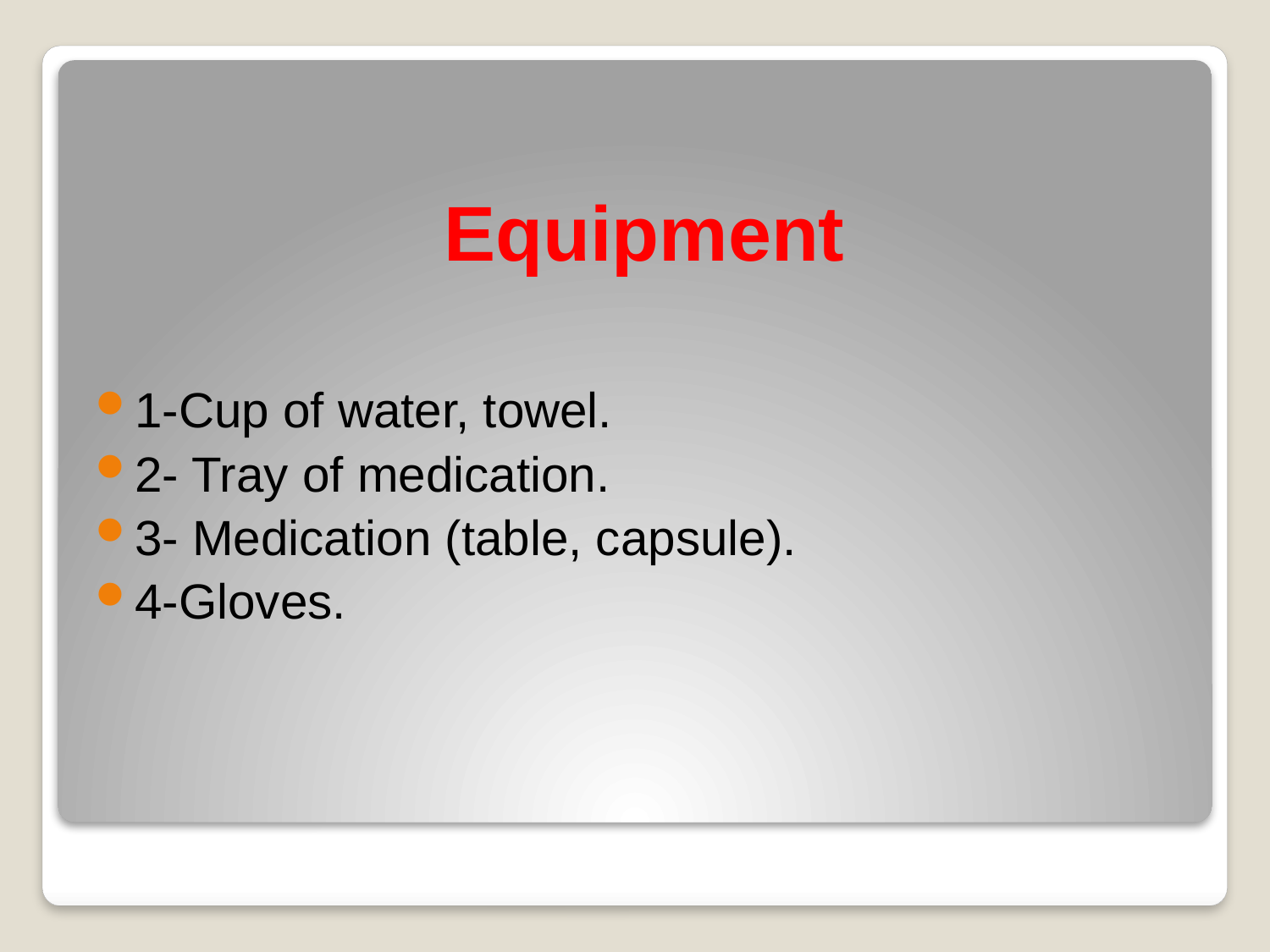

Equipment

1-Cup of water, towel.
2- Tray of medication.
3- Medication (table, capsule).
4-Gloves.